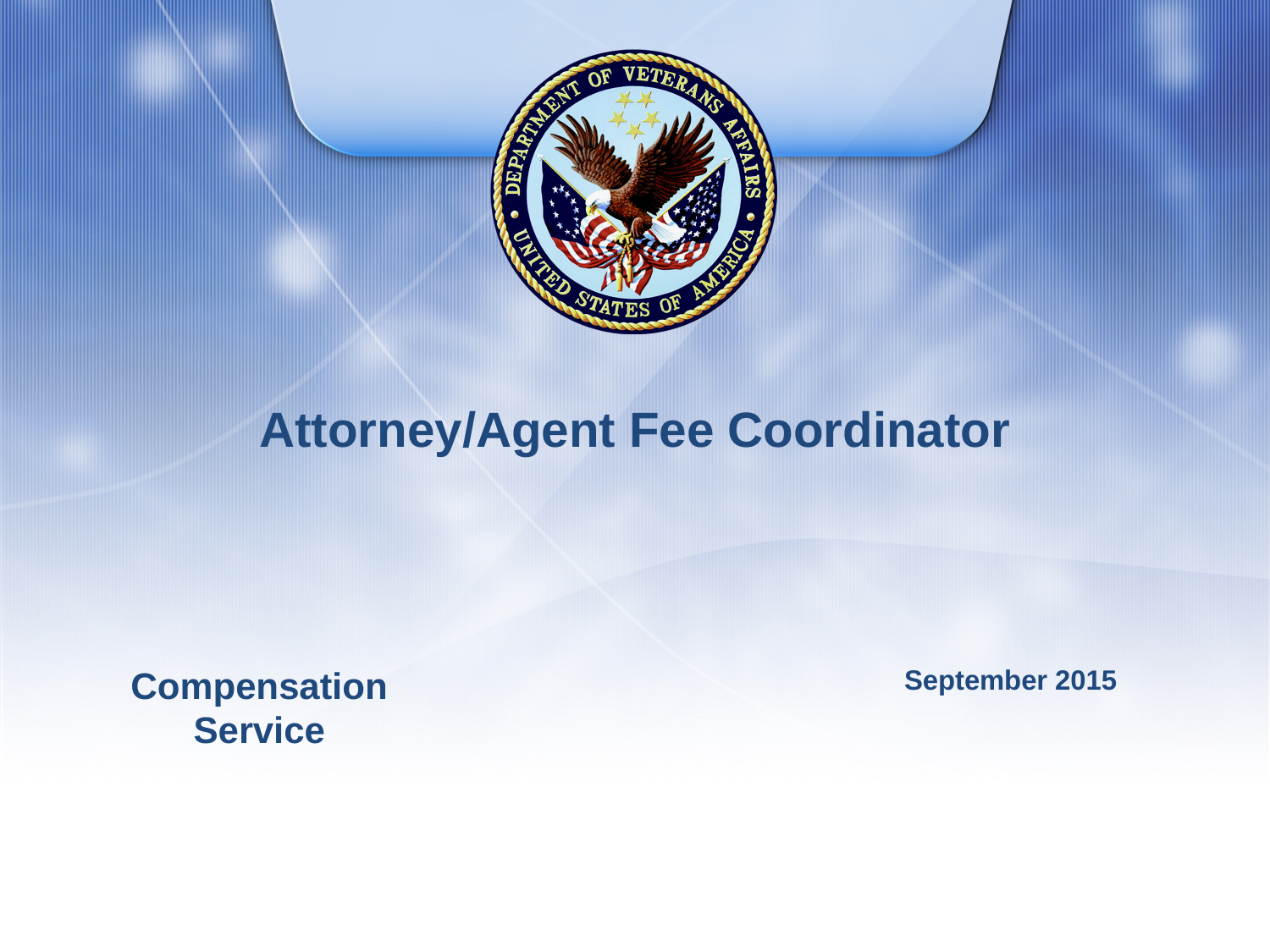

# Attorney/Agent Fee Coordinator
Compensation Service
September 2015